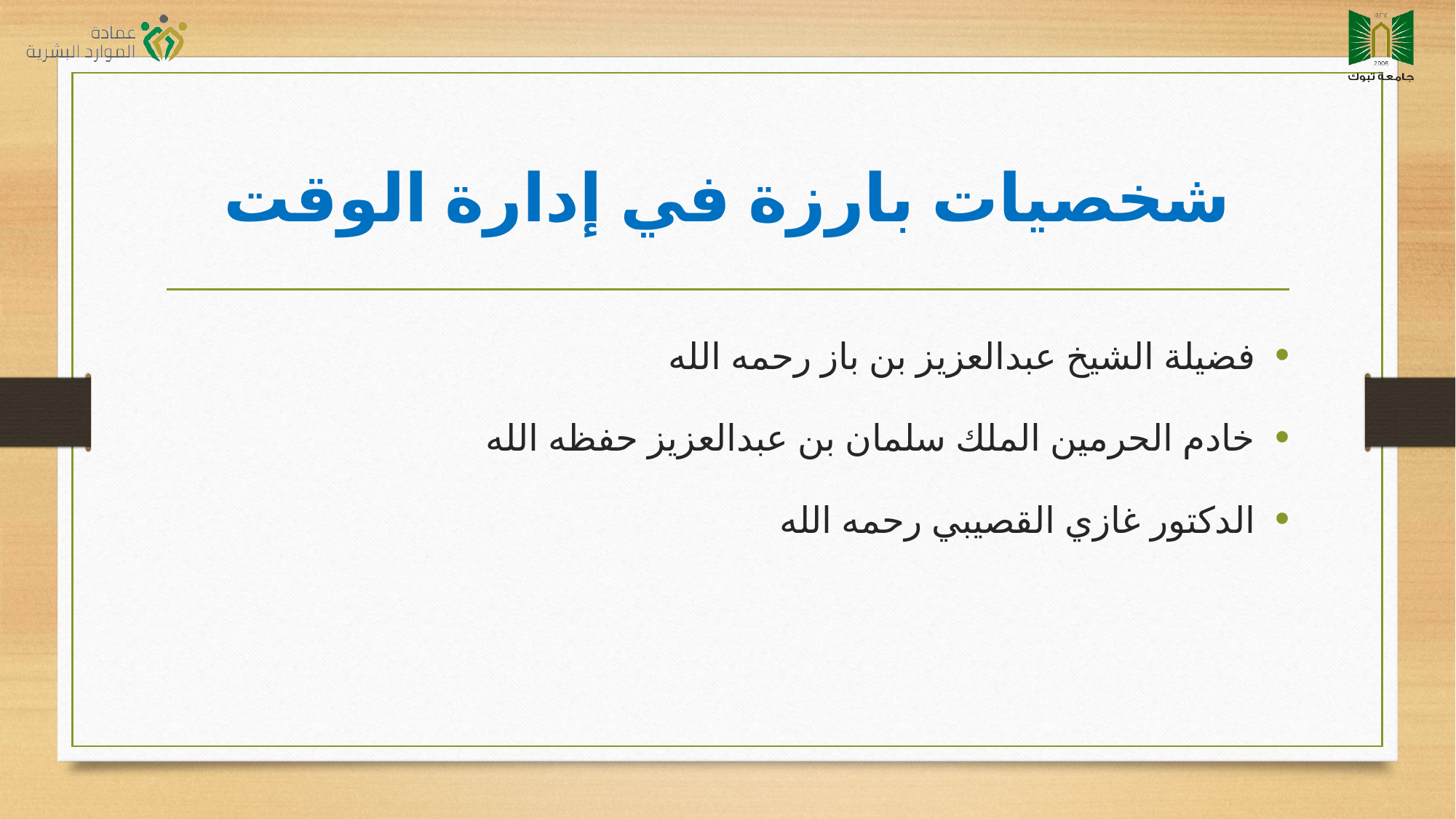

# شخصيات بارزة في إدارة الوقت
فضيلة الشيخ عبدالعزيز بن باز رحمه الله
خادم الحرمين الملك سلمان بن عبدالعزيز حفظه الله
الدكتور غازي القصيبي رحمه الله